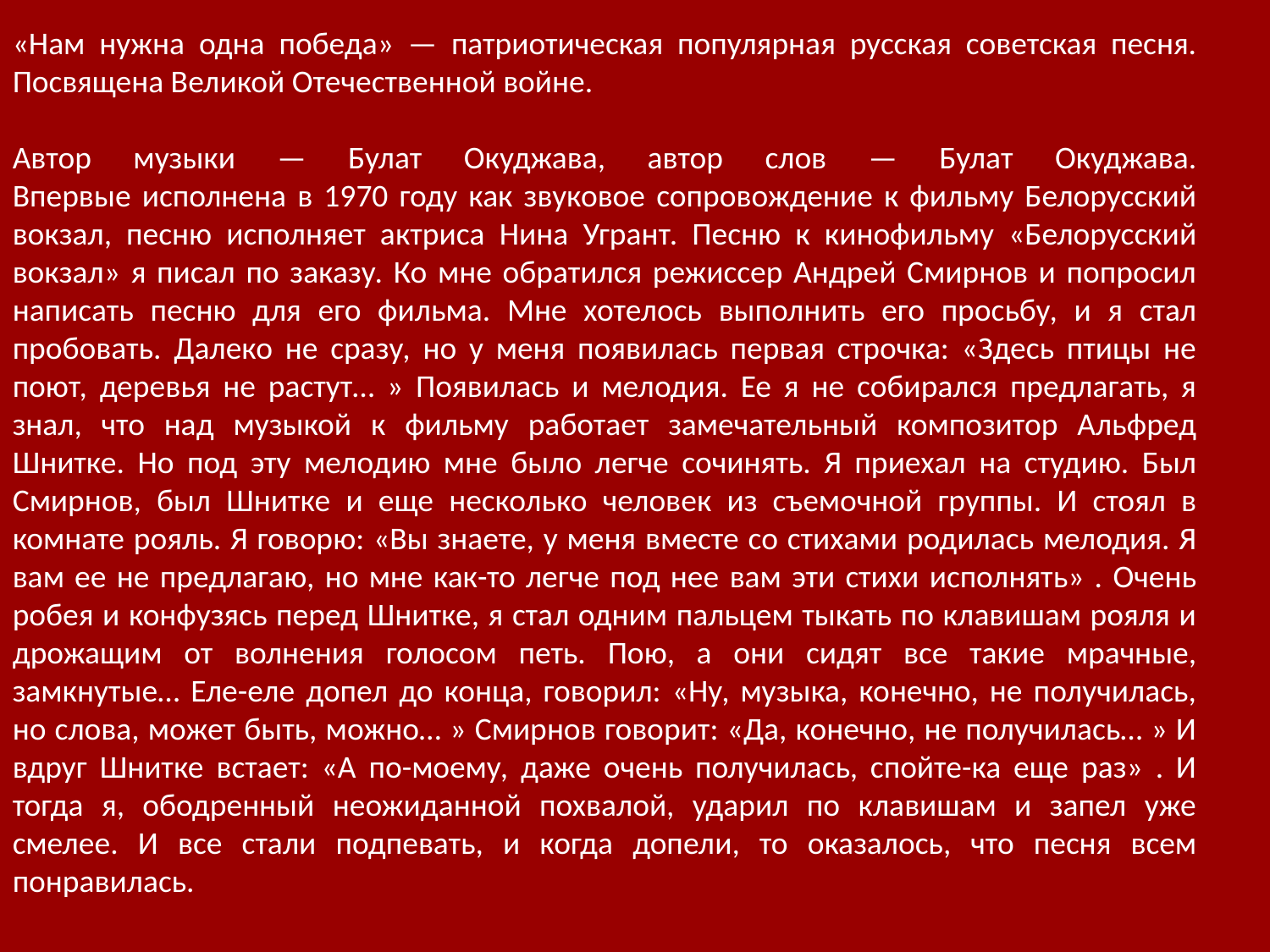

«Нам нужна одна победа» — патриотическая популярная русская советская песня. Посвящена Великой Отечественной войне.
Автор музыки — Булат Окуджава, автор слов — Булат Окуджава.
Впервые исполнена в 1970 году как звуковое сопровождение к фильму Белорусский вокзал, песню исполняет актриса Нина Угрант. Песню к кинофильму «Белорусский вокзал» я писал по заказу. Ко мне обратился режиссер Андрей Смирнов и попросил написать песню для его фильма. Мне хотелось выполнить его просьбу, и я стал пробовать. Далеко не сразу, но у меня появилась первая строчка: «Здесь птицы не поют, деревья не растут… » Появилась и мелодия. Ее я не собирался предлагать, я знал, что над музыкой к фильму работает замечательный композитор Альфред Шнитке. Но под эту мелодию мне было легче сочинять. Я приехал на студию. Был Смирнов, был Шнитке и еще несколько человек из съемочной группы. И стоял в комнате рояль. Я говорю: «Вы знаете, у меня вместе со стихами родилась мелодия. Я вам ее не предлагаю, но мне как-то легче под нее вам эти стихи исполнять» . Очень робея и конфузясь перед Шнитке, я стал одним пальцем тыкать по клавишам рояля и дрожащим от волнения голосом петь. Пою, а они сидят все такие мрачные, замкнутые… Еле-еле допел до конца, говорил: «Ну, музыка, конечно, не получилась, но слова, может быть, можно… » Смирнов говорит: «Да, конечно, не получилась… » И вдруг Шнитке встает: «А по-моему, даже очень получилась, спойте-ка еще раз» . И тогда я, ободренный неожиданной похвалой, ударил по клавишам и запел уже смелее. И все стали подпевать, и когда допели, то оказалось, что песня всем понравилась.